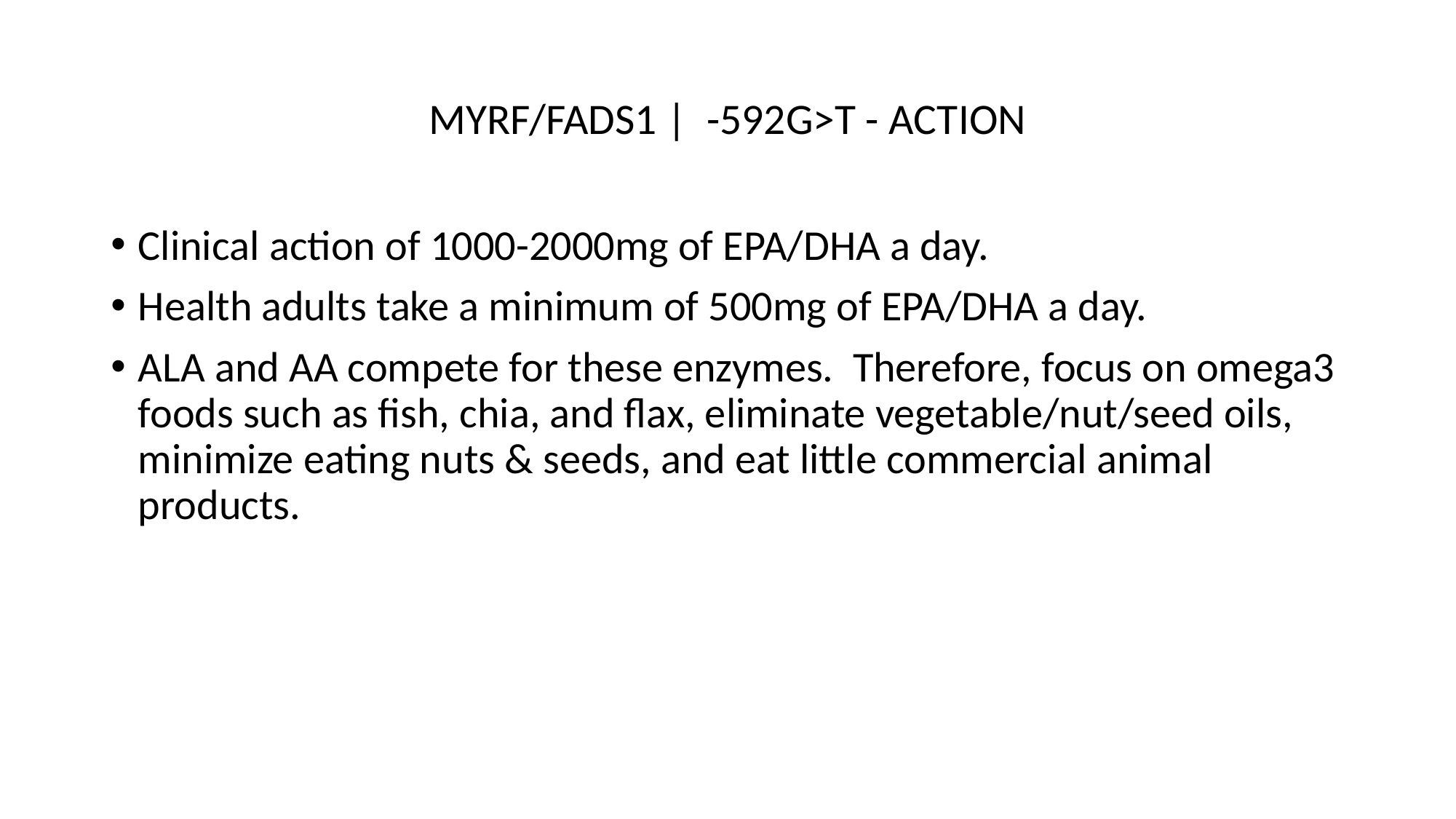

# MYRF/FADS1 |  -592G>T - ACTION
Clinical action of 1000-2000mg of EPA/DHA a day.
Health adults take a minimum of 500mg of EPA/DHA a day.
ALA and AA compete for these enzymes.  Therefore, focus on omega3 foods such as fish, chia, and flax, eliminate vegetable/nut/seed oils, minimize eating nuts & seeds, and eat little commercial animal products.